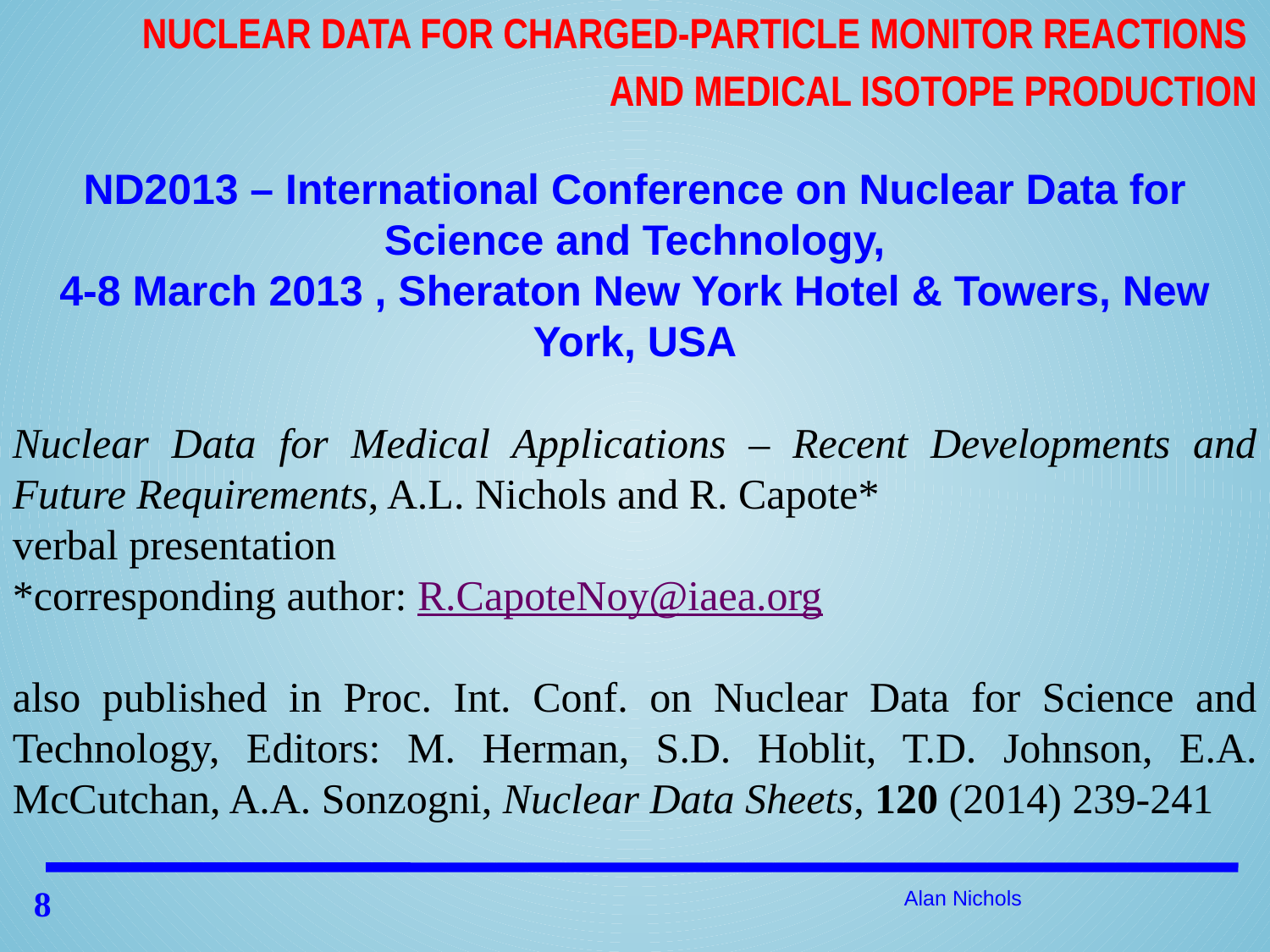

NUCLEAR DATA FOR CHARGED-PARTICLE MONITOR REACTIONS
AND MEDICAL ISOTOPE PRODUCTION
ND2013 – International Conference on Nuclear Data for Science and Technology,
4-8 March 2013 , Sheraton New York Hotel & Towers, New York, USA

Nuclear Data for Medical Applications – Recent Developments and Future Requirements, A.L. Nichols and R. Capote*
verbal presentation
*corresponding author: R.CapoteNoy@iaea.org

also published in Proc. Int. Conf. on Nuclear Data for Science and Technology, Editors: M. Herman, S.D. Hoblit, T.D. Johnson, E.A. McCutchan, A.A. Sonzogni, Nuclear Data Sheets, 120 (2014) 239-241

Alan Nichols